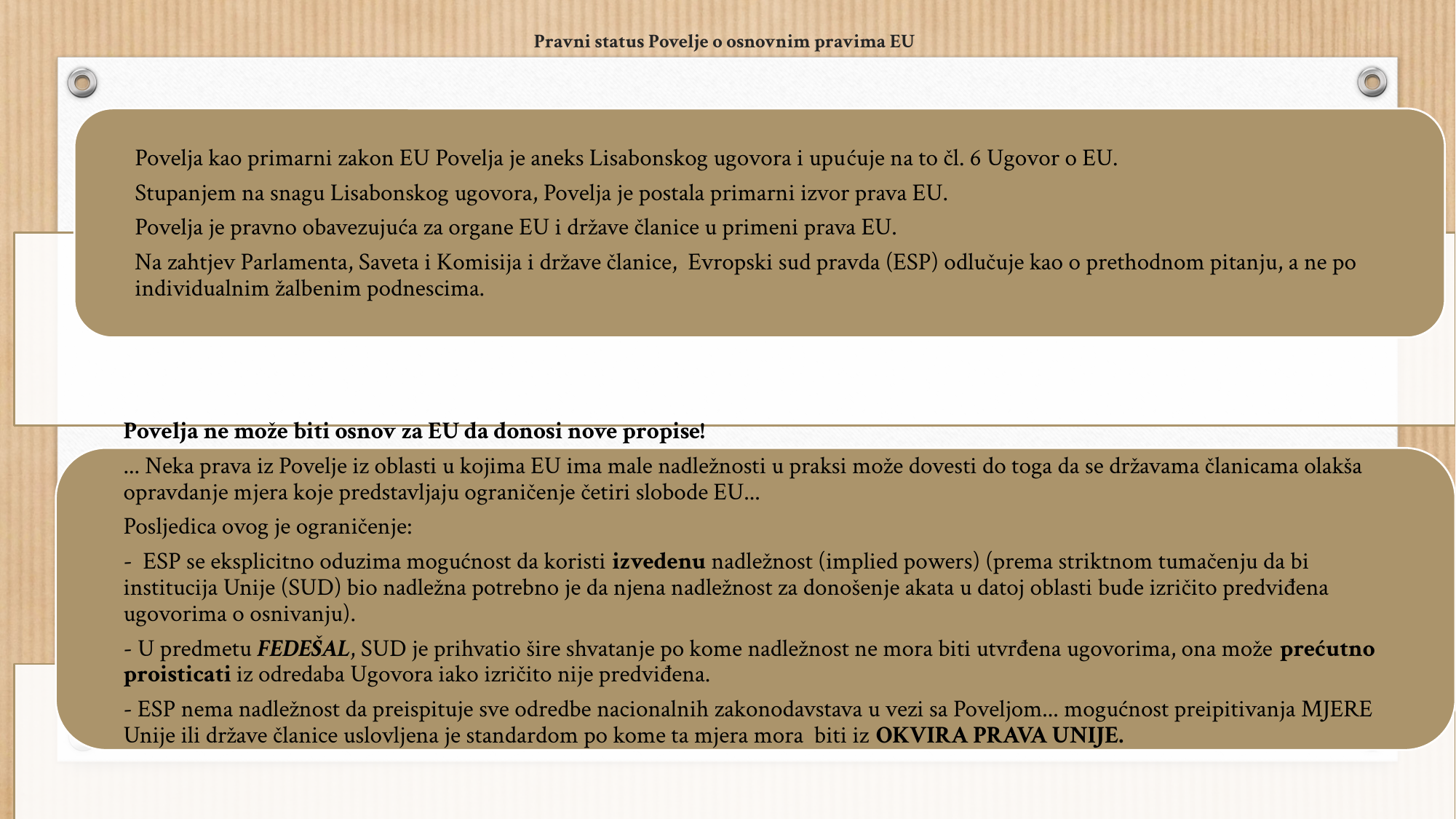

# Pravni status Povelje o osnovnim pravima EU
Povelja kao primarni zakon EU Povelja je aneks Lisabonskog ugovora i upućuje na to čl. 6 Ugovor o EU.
Stupanjem na snagu Lisabonskog ugovora, Povelja je postala primarni izvor prava EU.
Povelja je pravno obavezujuća za organe EU i države članice u primeni prava EU.
Na zahtjev Parlamenta, Saveta i Komisija i države članice,  Evropski sud pravda (ESP) odlučuje kao o prethodnom pitanju, a ne po individualnim žalbenim podnescima.

Povelja ne može biti osnov za EU da donosi nove propise!
... Neka prava iz Povelje iz oblasti u kojima EU ima male nadležnosti u praksi može dovesti do toga da se državama članicama olakša opravdanje mjera koje predstavljaju ograničenje četiri slobode EU...
Posljedica ovog je ograničenje:
-  ESP se eksplicitno oduzima mogućnost da koristi izvedenu nadležnost (implied powers) (prema striktnom tumačenju da bi institucija Unije (SUD) bio nadležna potrebno je da njena nadležnost za donošenje akata u datoj oblasti bude izričito predviđena ugovorima o osnivanju).
- U predmetu FEDEŠAL, SUD je prihvatio šire shvatanje po kome nadležnost ne mora biti utvrđena ugovorima, ona može prećutno proisticati iz odredaba Ugovora iako izričito nije predviđena.
- ESP nema nadležnost da preispituje sve odredbe nacionalnih zakonodavstava u vezi sa Poveljom... mogućnost preipitivanja MJERE Unije ili države članice uslovljena je standardom po kome ta mjera mora  biti iz OKVIRA PRAVA UNIJE.